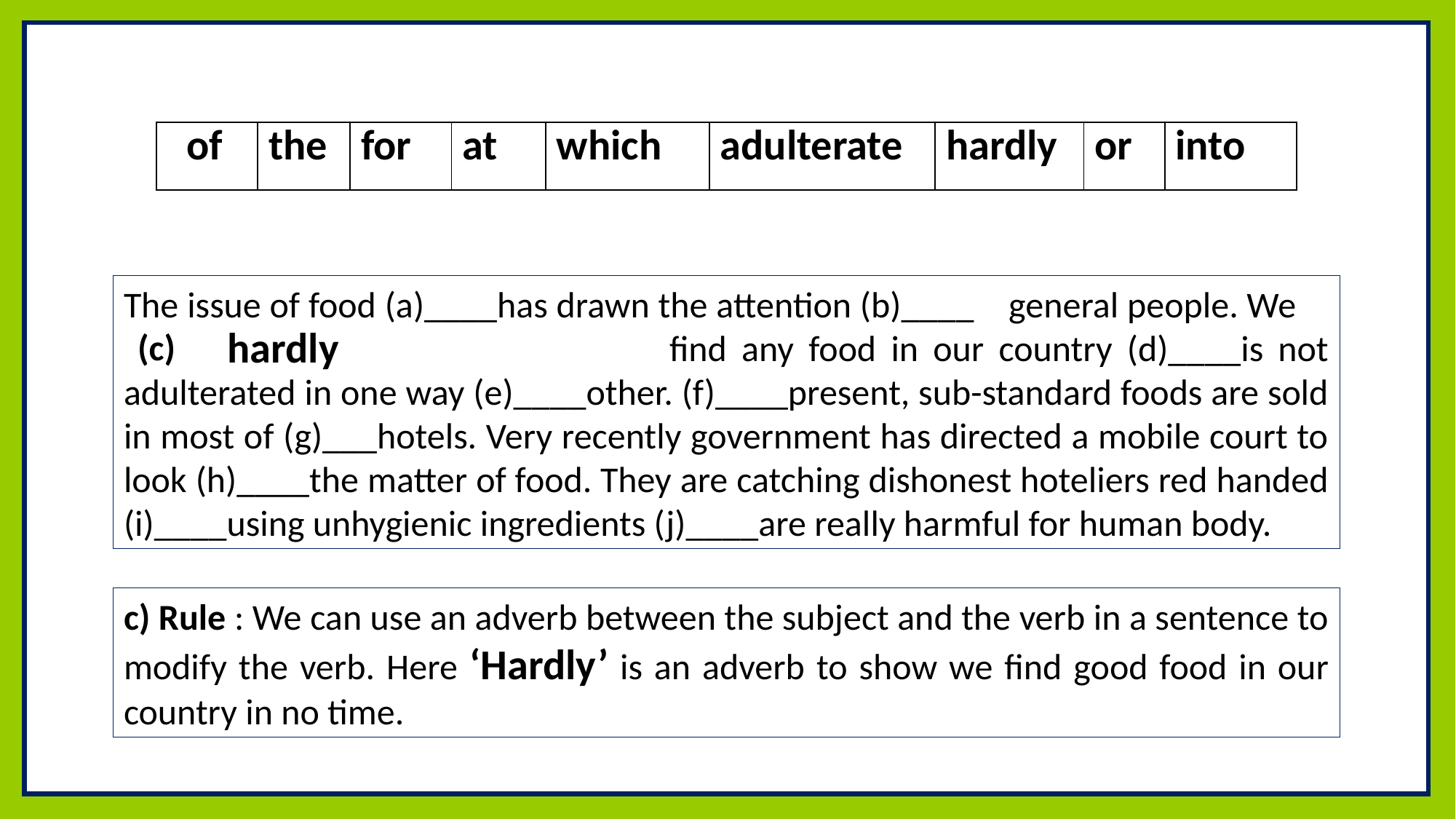

| of | the | for | at | which | adulterate | hardly | or | into |
| --- | --- | --- | --- | --- | --- | --- | --- | --- |
The issue of food (a)____has drawn the attention (b)____	 general people. We 						find any food in our country (d)____is not adulterated in one way (e)____other. (f)____present, sub-standard foods are sold in most of (g)___hotels. Very recently government has directed a mobile court to look (h)____the matter of food. They are catching dishonest hoteliers red handed (i)____using unhygienic ingredients (j)____are really harmful for human body.
(c)
hardly
c) Rule : We can use an adverb between the subject and the verb in a sentence to modify the verb. Here ‘Hardly’ is an adverb to show we find good food in our country in no time.